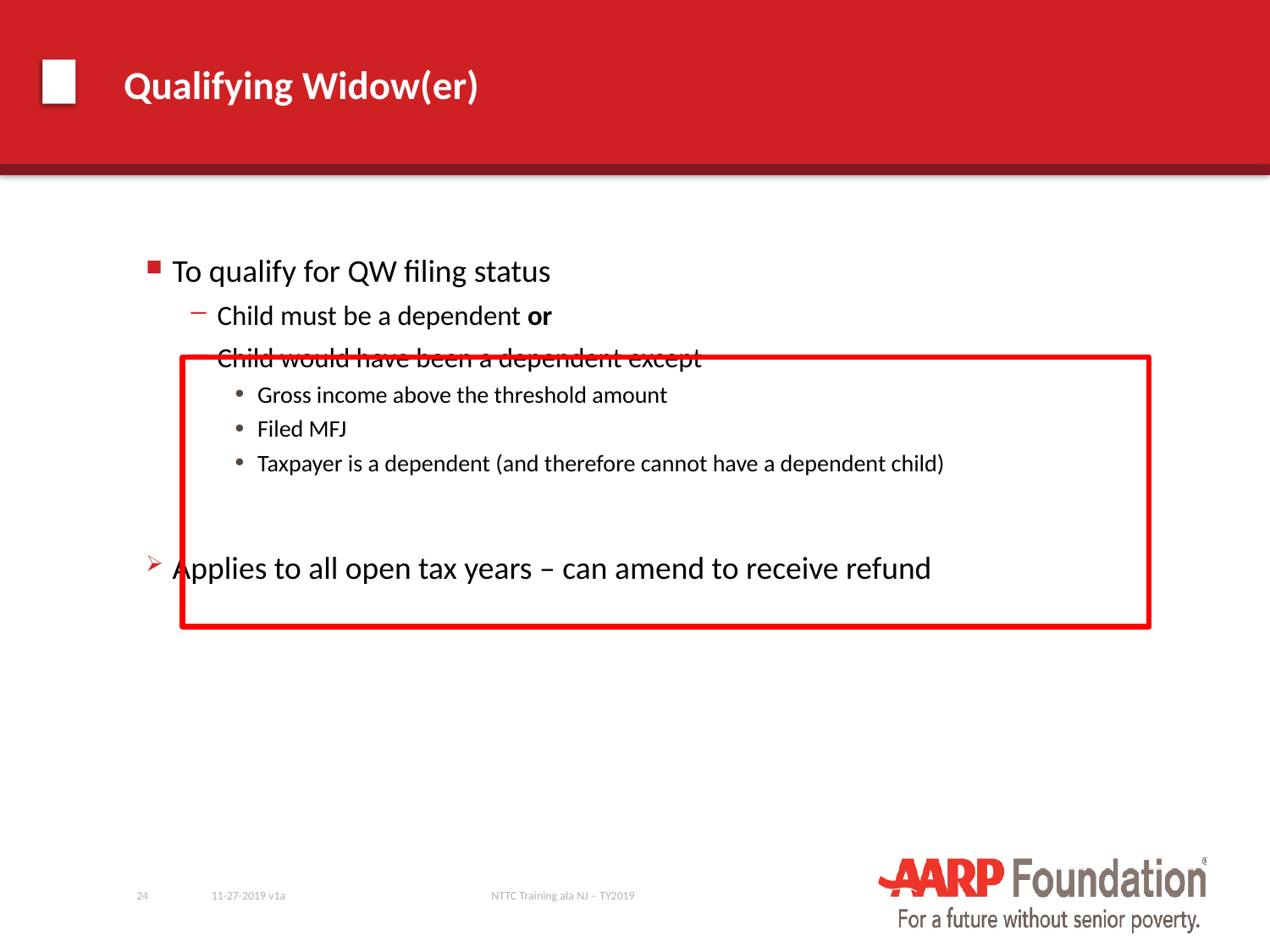

# Qualifying Widow(er)
To qualify for QW filing status
Child must be a dependent or
Child would have been a dependent except
Gross income above the threshold amount
Filed MFJ
Taxpayer is a dependent (and therefore cannot have a dependent child)

Applies to all open tax years – can amend to receive refund

24
11-27-2019 v1a
NTTC Training ala NJ – TY2019